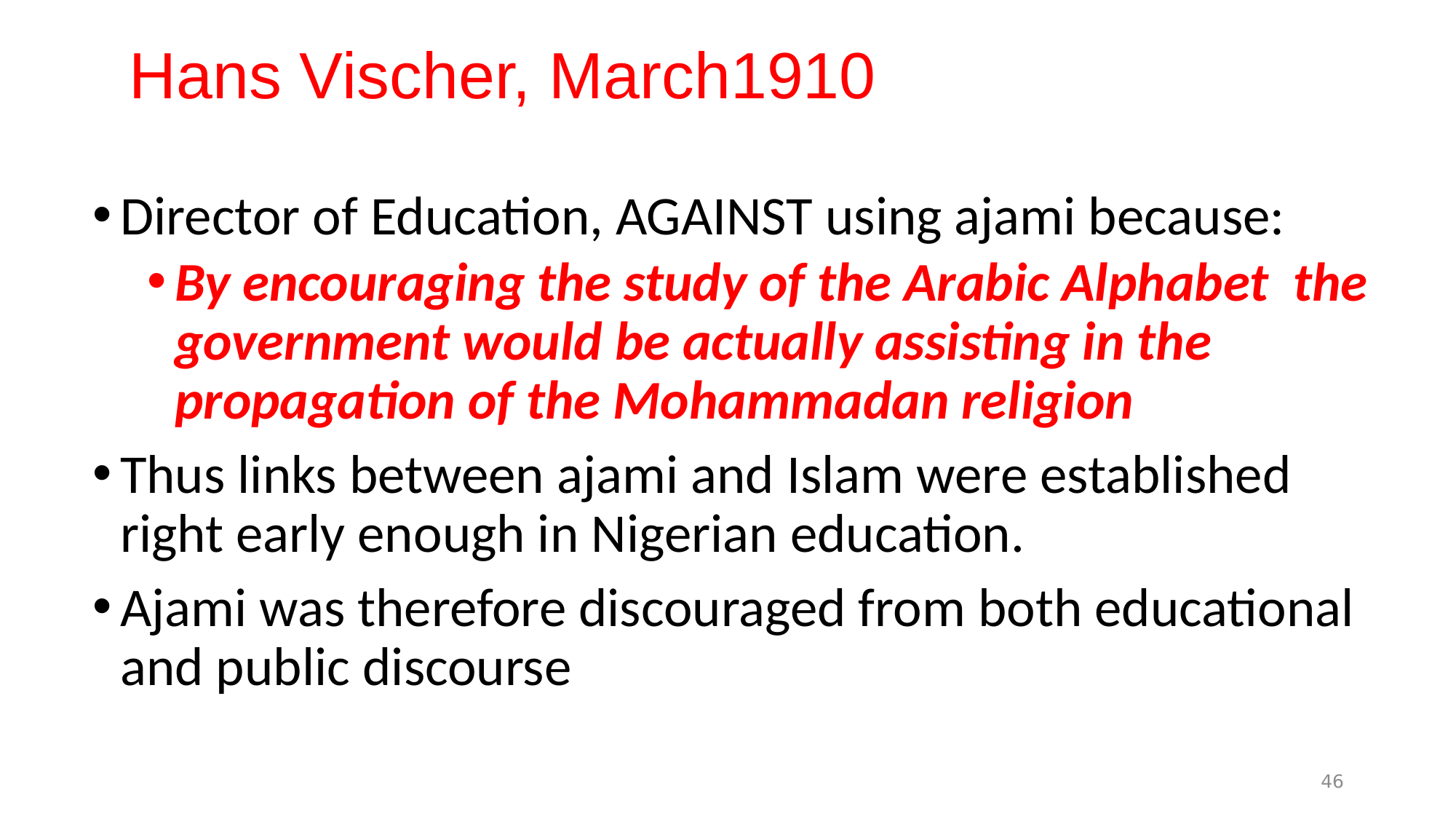

# Hans Vischer, March1910
Director of Education, AGAINST using ajami because:
By encouraging the study of the Arabic Alphabet  the government would be actually assisting in the propagation of the Mohammadan religion
Thus links between ajami and Islam were established right early enough in Nigerian education.
Ajami was therefore discouraged from both educational and public discourse
46